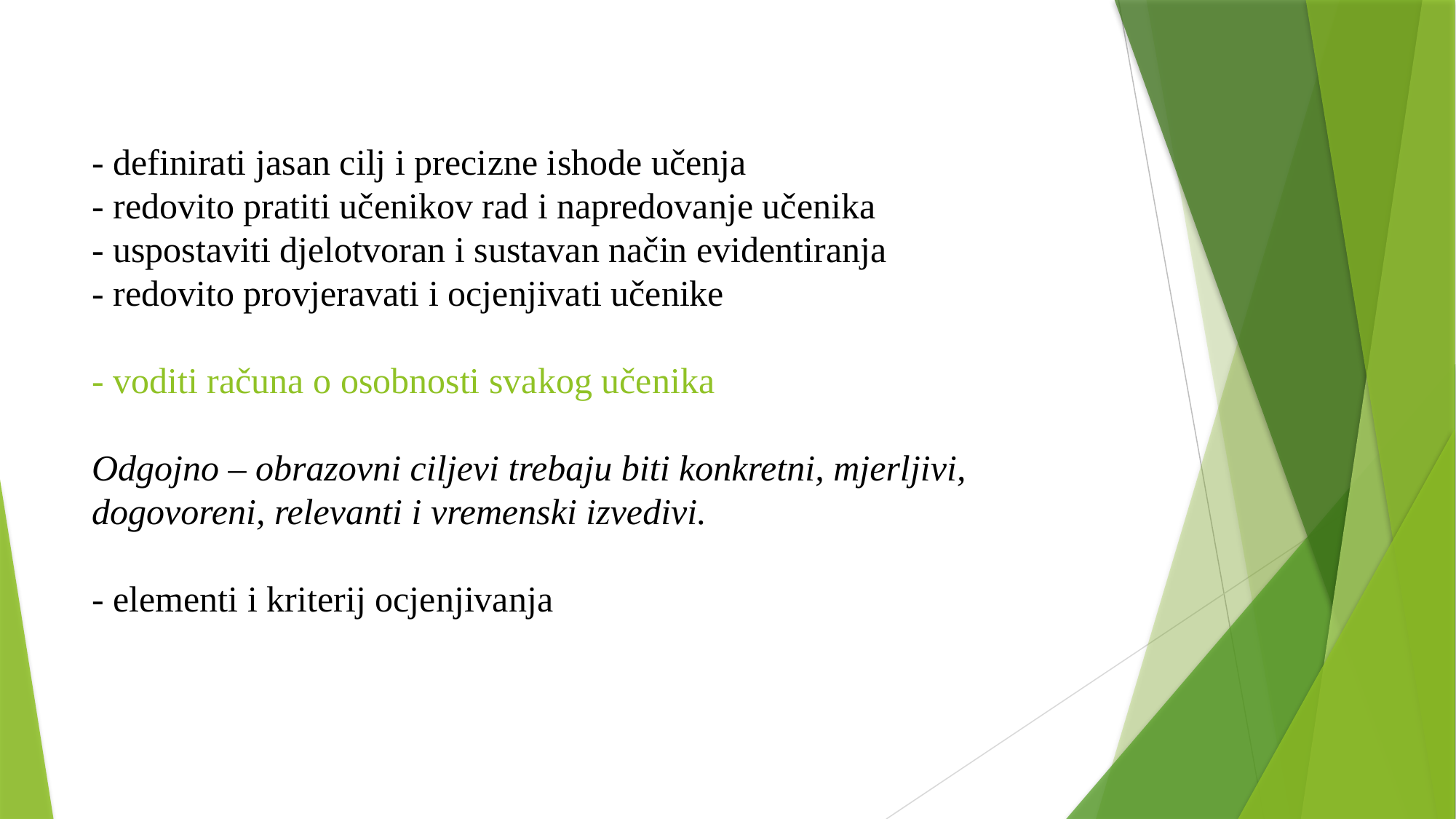

# - definirati jasan cilj i precizne ishode učenja - redovito pratiti učenikov rad i napredovanje učenika - uspostaviti djelotvoran i sustavan način evidentiranja - redovito provjeravati i ocjenjivati učenike - voditi računa o osobnosti svakog učenika Odgojno – obrazovni ciljevi trebaju biti konkretni, mjerljivi, dogovoreni, relevanti i vremenski izvedivi. - elementi i kriterij ocjenjivanja